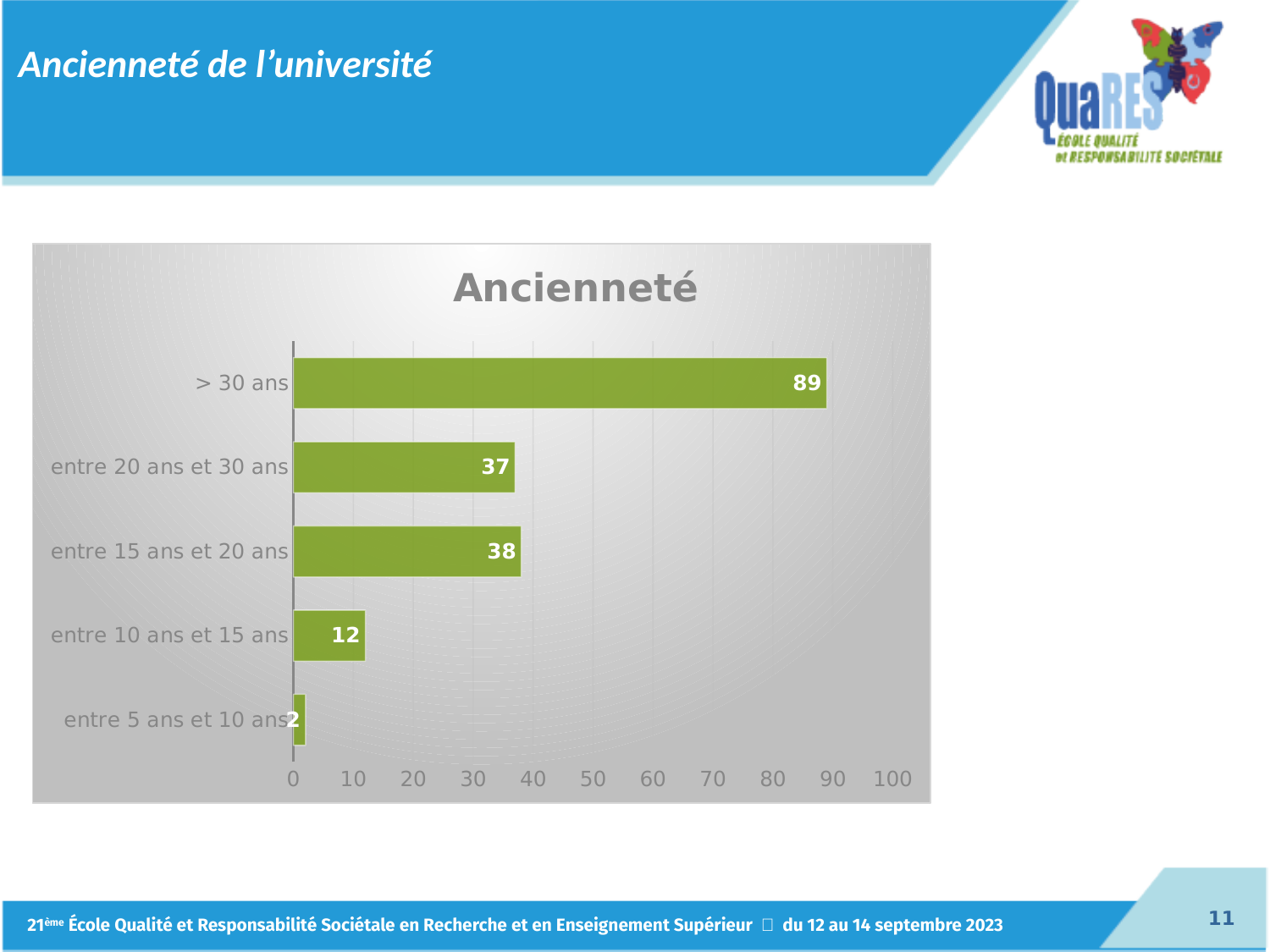

# Ancienneté de l’université

### Chart: Ancienneté

| Category | Series 1 |
|---|---|
| entre 5 ans et 10 ans | 2.0 |
| entre 10 ans et 15 ans | 12.0 |
| entre 15 ans et 20 ans | 38.0 |
| entre 20 ans et 30 ans | 37.0 |
| > 30 ans | 89.0 |
11